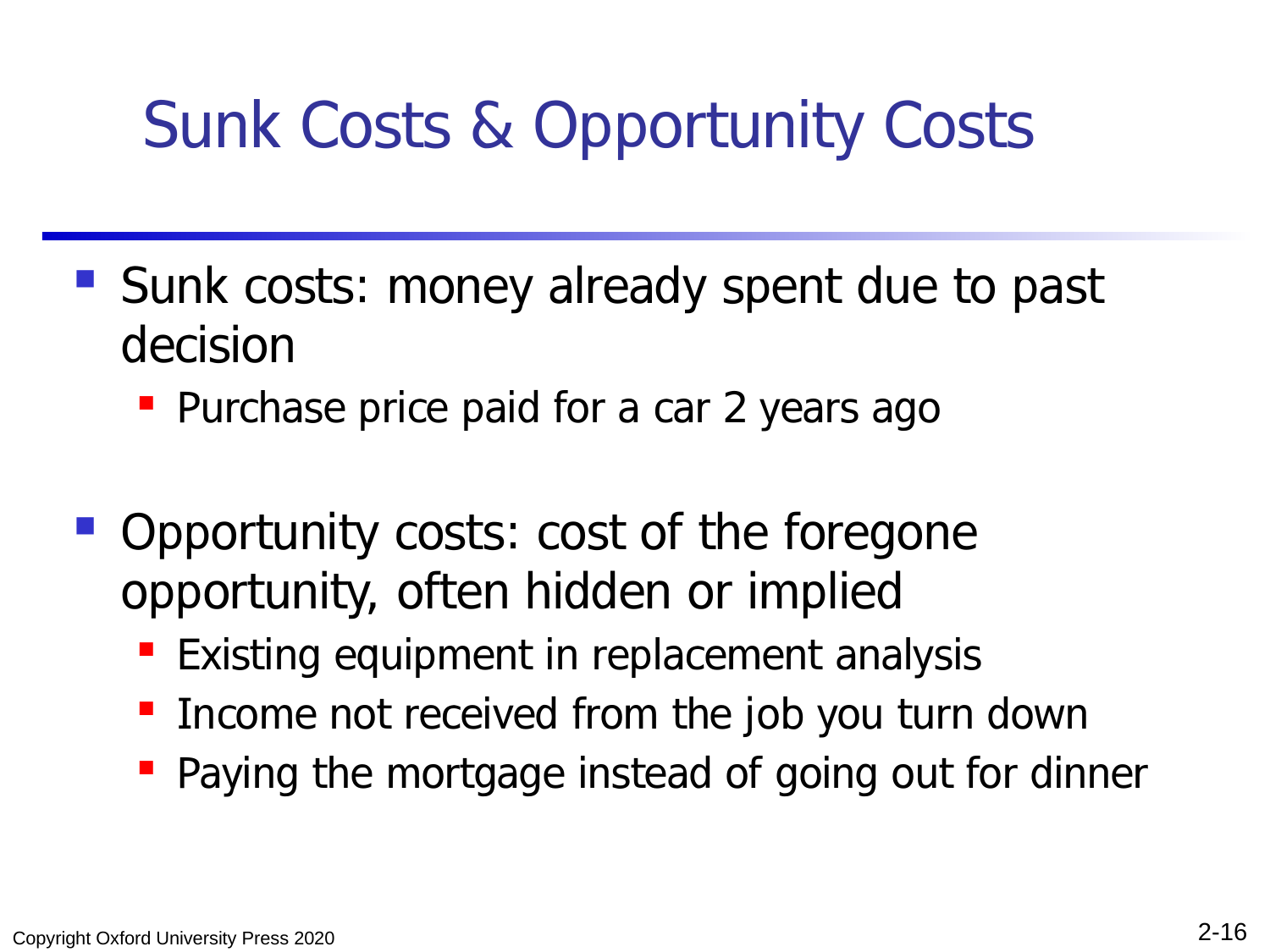

# Sunk Costs & Opportunity Costs
Sunk costs: money already spent due to past decision
Purchase price paid for a car 2 years ago

Opportunity costs: cost of the foregone opportunity, often hidden or implied
Existing equipment in replacement analysis
Income not received from the job you turn down
Paying the mortgage instead of going out for dinner
Copyright Oxford University Press 2020